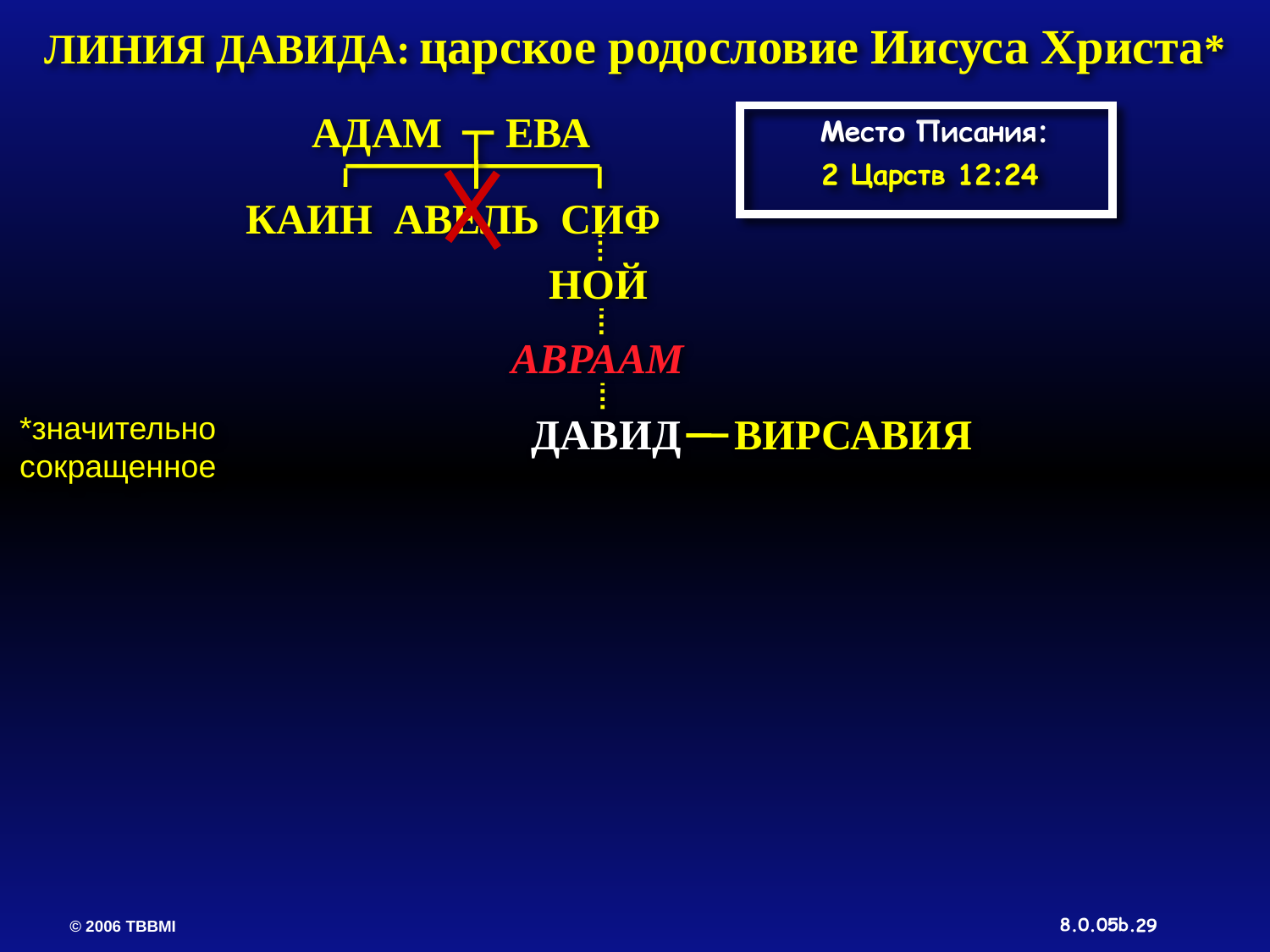

ЛИНИЯ ДАВИДА: царское родословие Иисуса Христа*
АДАМ      ЕВА

Место Писания:

2 Царств 12:24

КАИН  АВЕЛЬ  СИФ

НОЙ

АВРААМ

ДАВИД     ВИРСАВИЯ
*значительно сокращенное

29